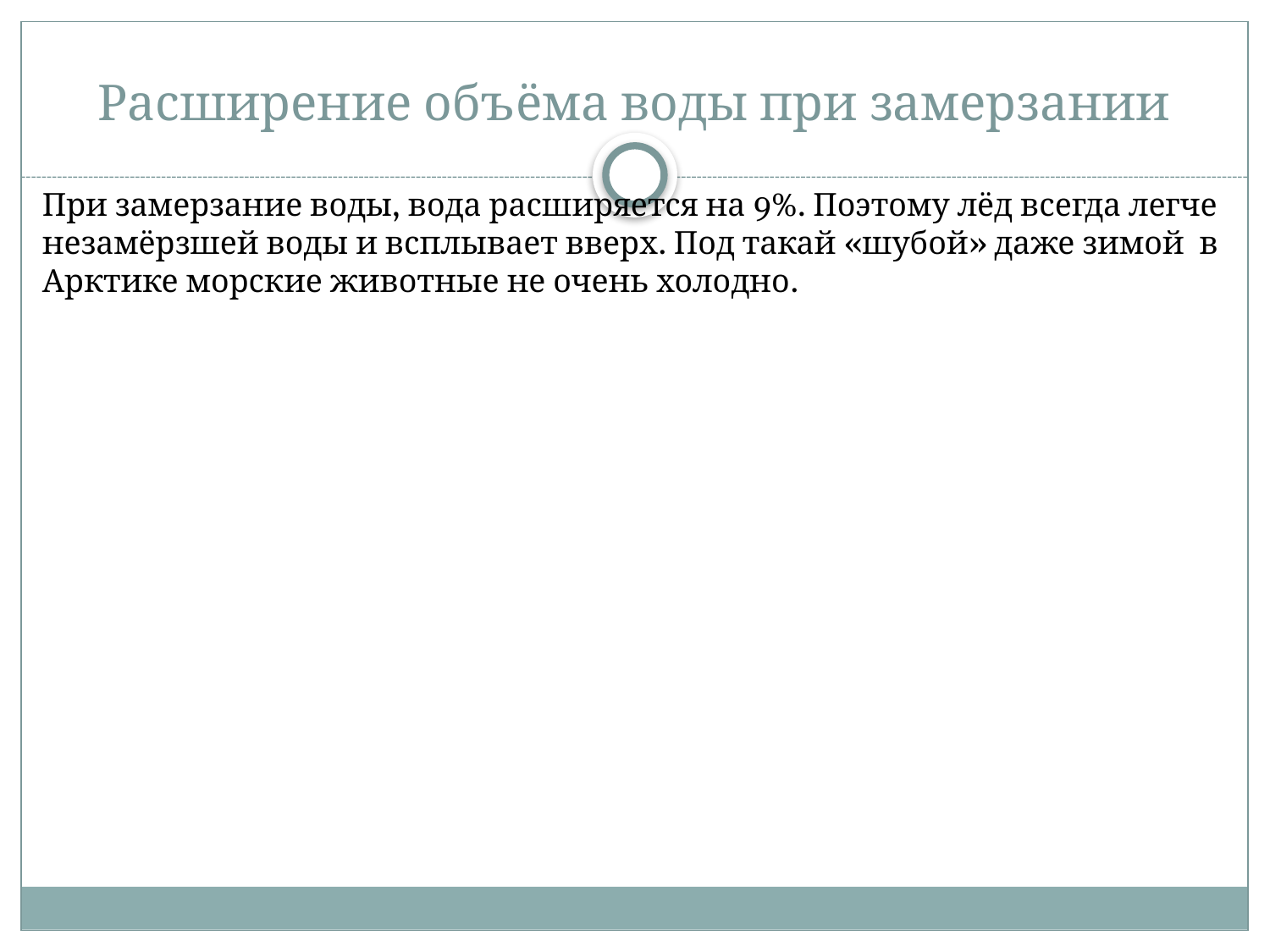

# Расширение объёма воды при замерзании
При замерзание воды, вода расширяется на 9%. Поэтому лёд всегда легче незамёрзшей воды и всплывает вверх. Под такай «шубой» даже зимой  в Арктике морские животные не очень холодно.